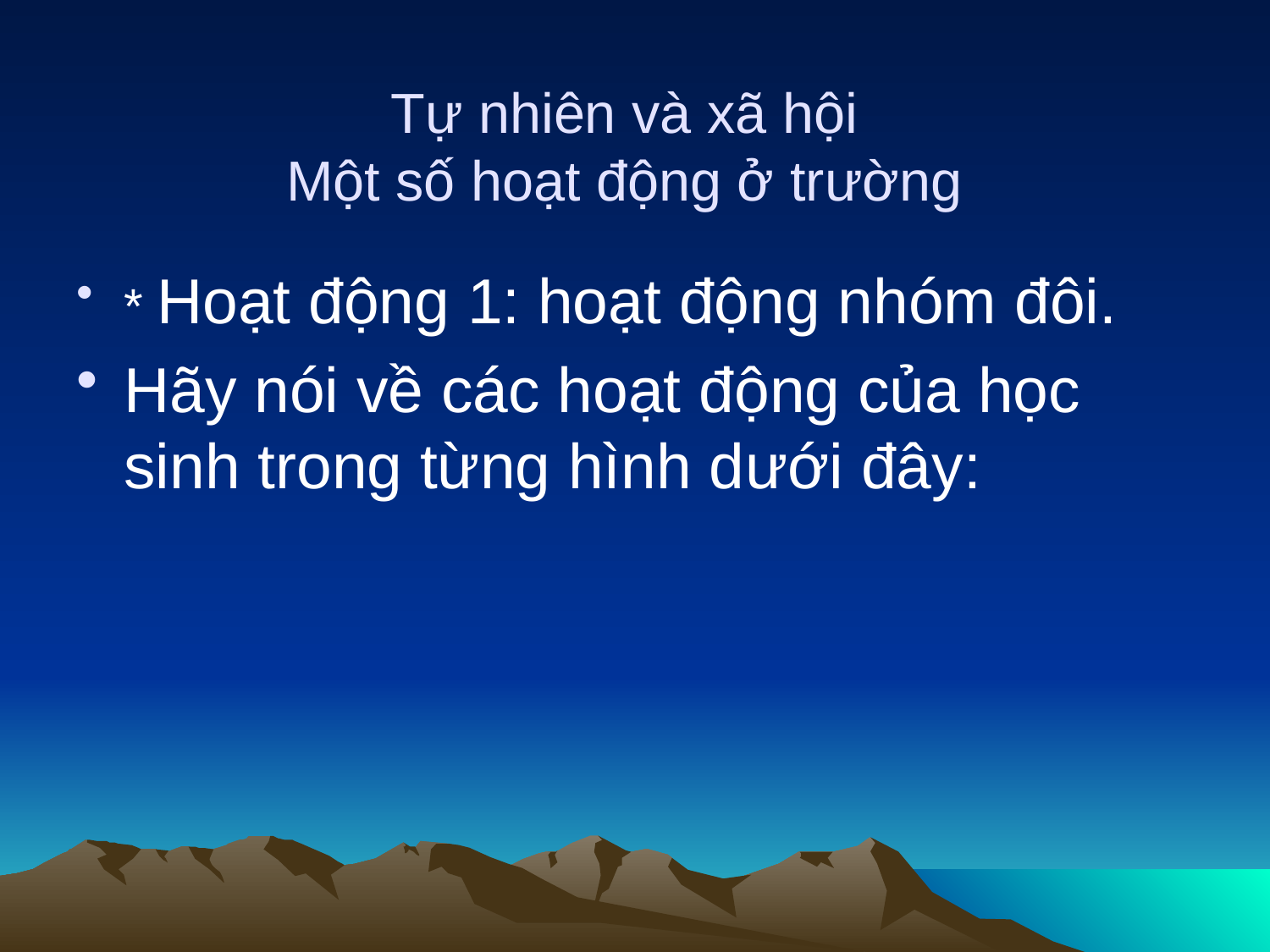

# Tự nhiên và xã hội Một số hoạt động ở trường
* Hoạt động 1: hoạt động nhóm đôi.
Hãy nói về các hoạt động của học sinh trong từng hình dưới đây: